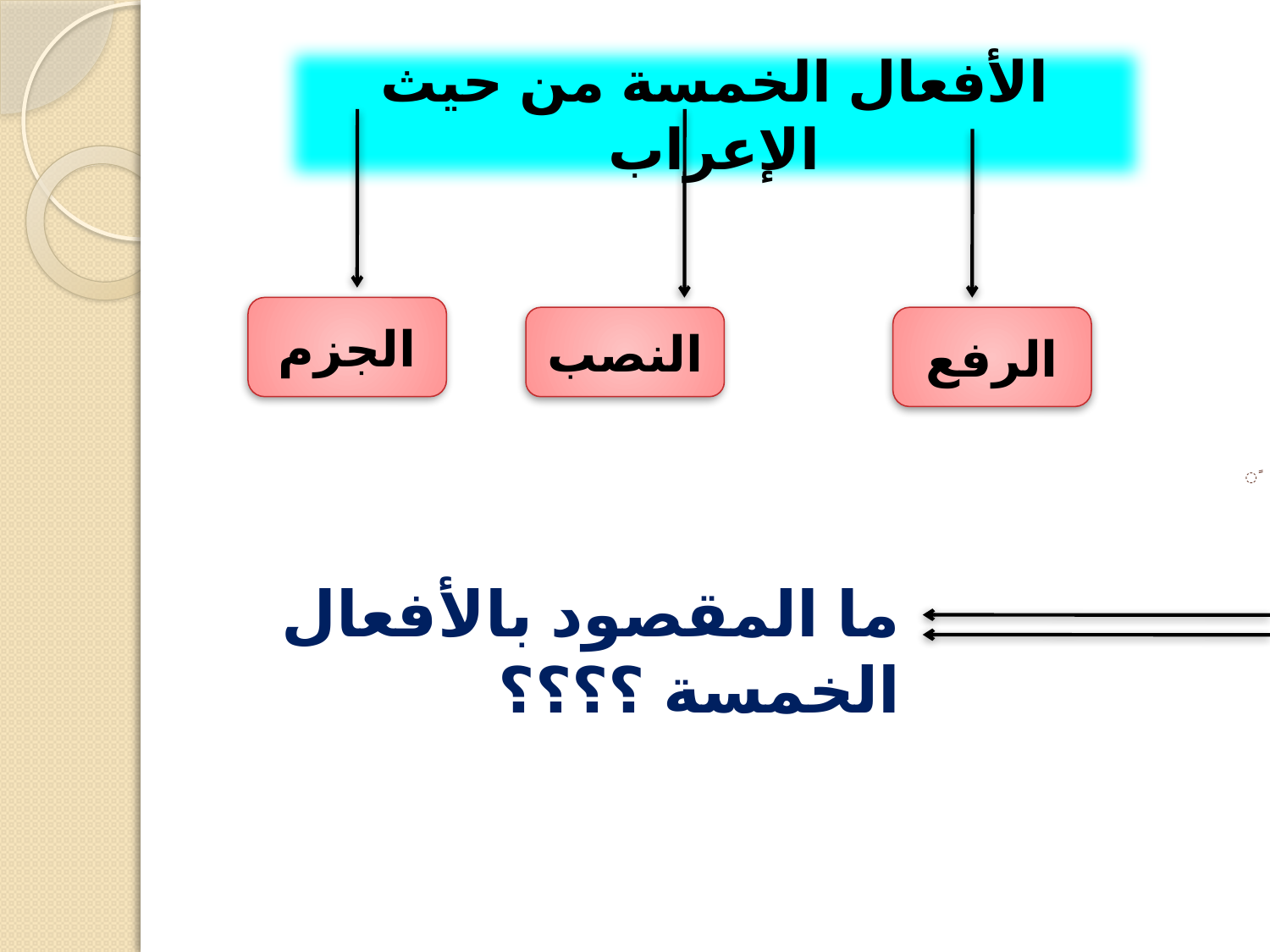

# ً
الأفعال الخمسة من حيث الإعراب
الجزم
النصب
الرفع
ما المقصود بالأفعال الخمسة ؟؟؟؟